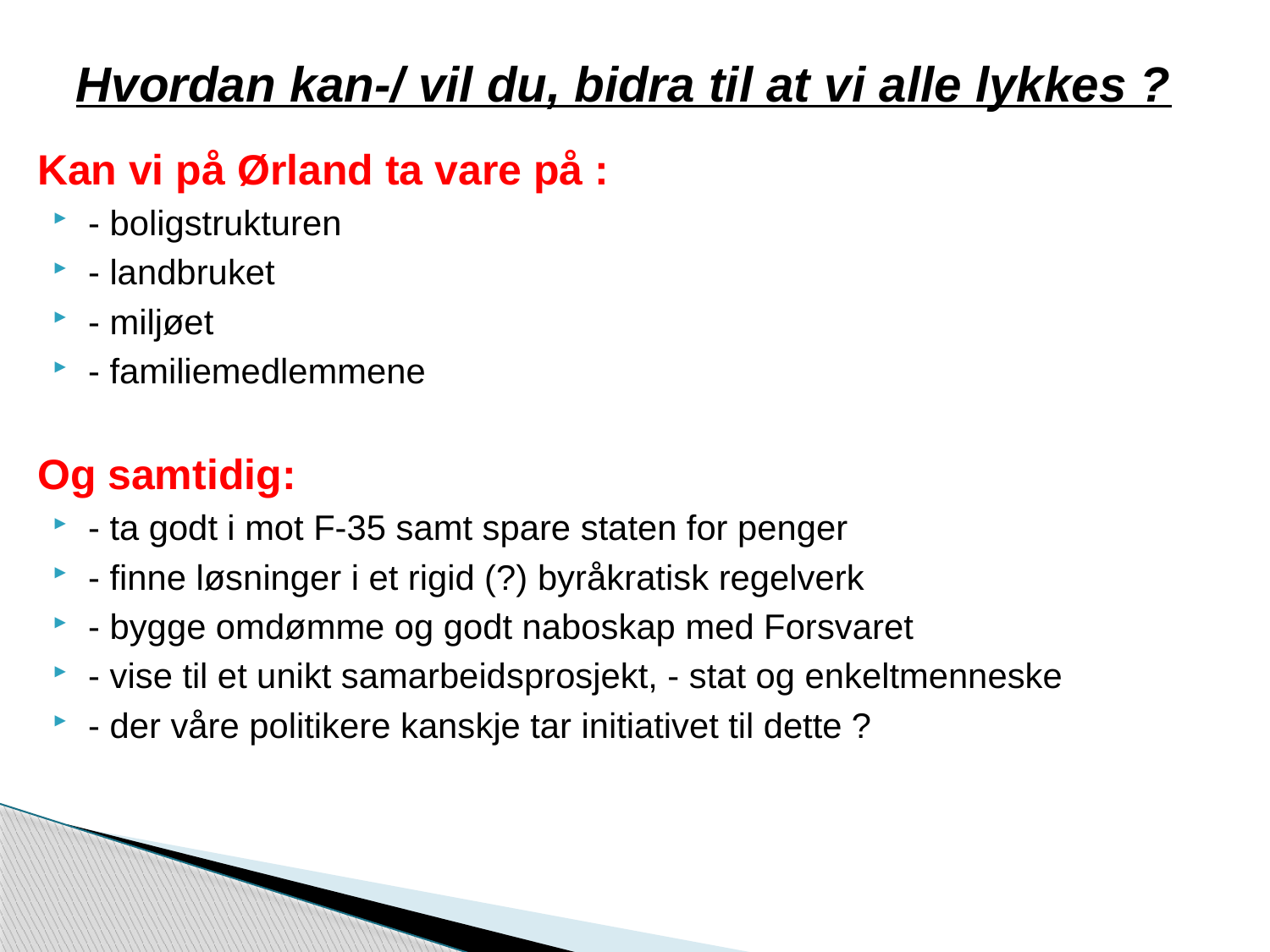

# Hvordan kan-/ vil du, bidra til at vi alle lykkes ?
Kan vi på Ørland ta vare på :
- boligstrukturen
- landbruket
- miljøet
- familiemedlemmene

Og samtidig:
- ta godt i mot F-35 samt spare staten for penger
- finne løsninger i et rigid (?) byråkratisk regelverk
- bygge omdømme og godt naboskap med Forsvaret
- vise til et unikt samarbeidsprosjekt, - stat og enkeltmenneske
- der våre politikere kanskje tar initiativet til dette ?